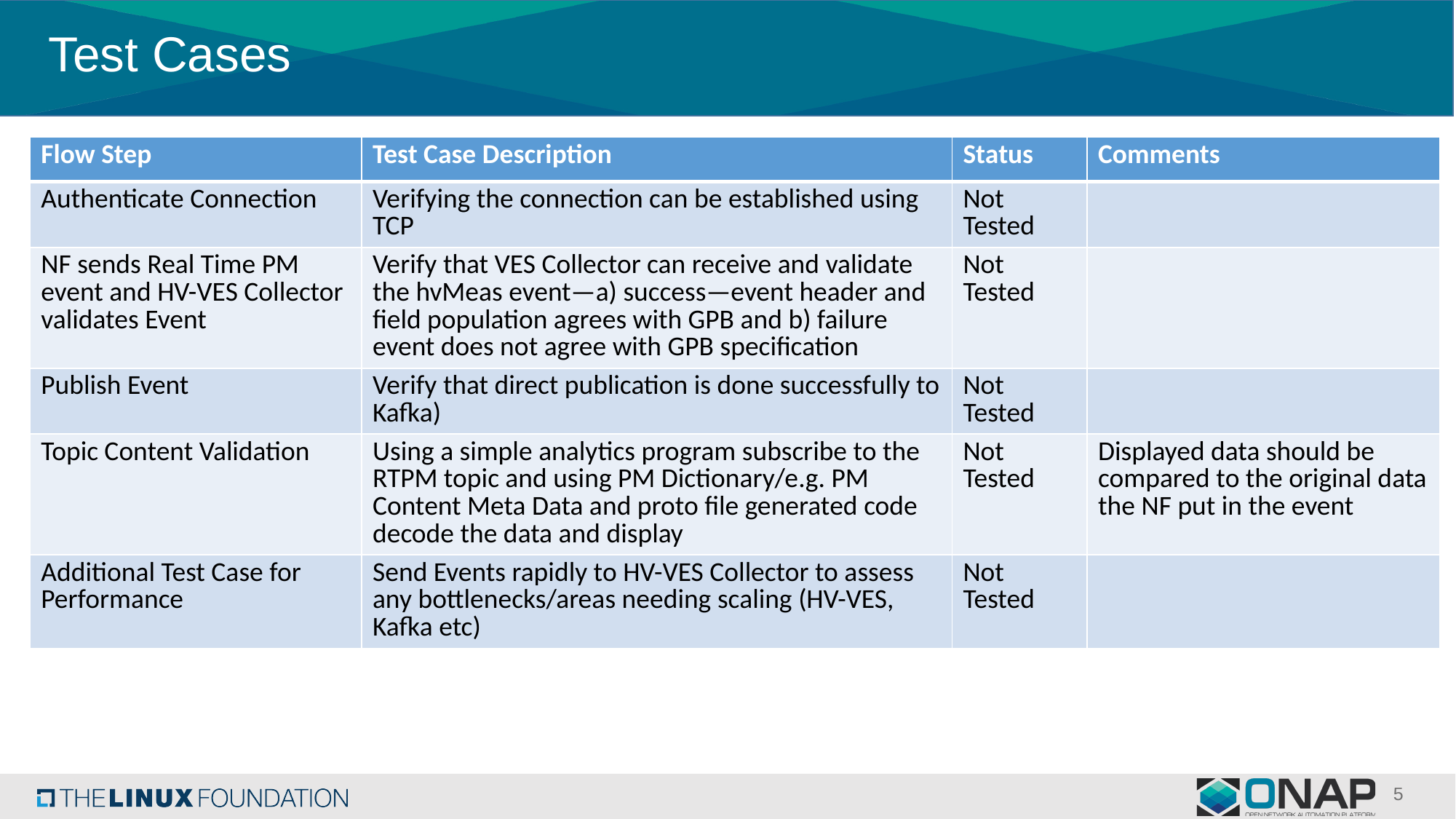

# Test Cases
| Flow Step | Test Case Description | Status | Comments |
| --- | --- | --- | --- |
| Authenticate Connection | Verifying the connection can be established using TCP | Not Tested |  |
| NF sends Real Time PM event and HV-VES Collector validates Event | Verify that VES Collector can receive and validate the hvMeas event—a) success—event header and field population agrees with GPB and b) failure event does not agree with GPB specification | Not Tested |  |
| Publish Event | Verify that direct publication is done successfully to Kafka) | Not Tested |  |
| Topic Content Validation | Using a simple analytics program subscribe to the RTPM topic and using PM Dictionary/e.g. PM Content Meta Data and proto file generated code decode the data and display | Not Tested | Displayed data should be compared to the original data the NF put in the event |
| Additional Test Case for Performance | Send Events rapidly to HV-VES Collector to assess any bottlenecks/areas needing scaling (HV-VES, Kafka etc) | Not Tested |  |
5